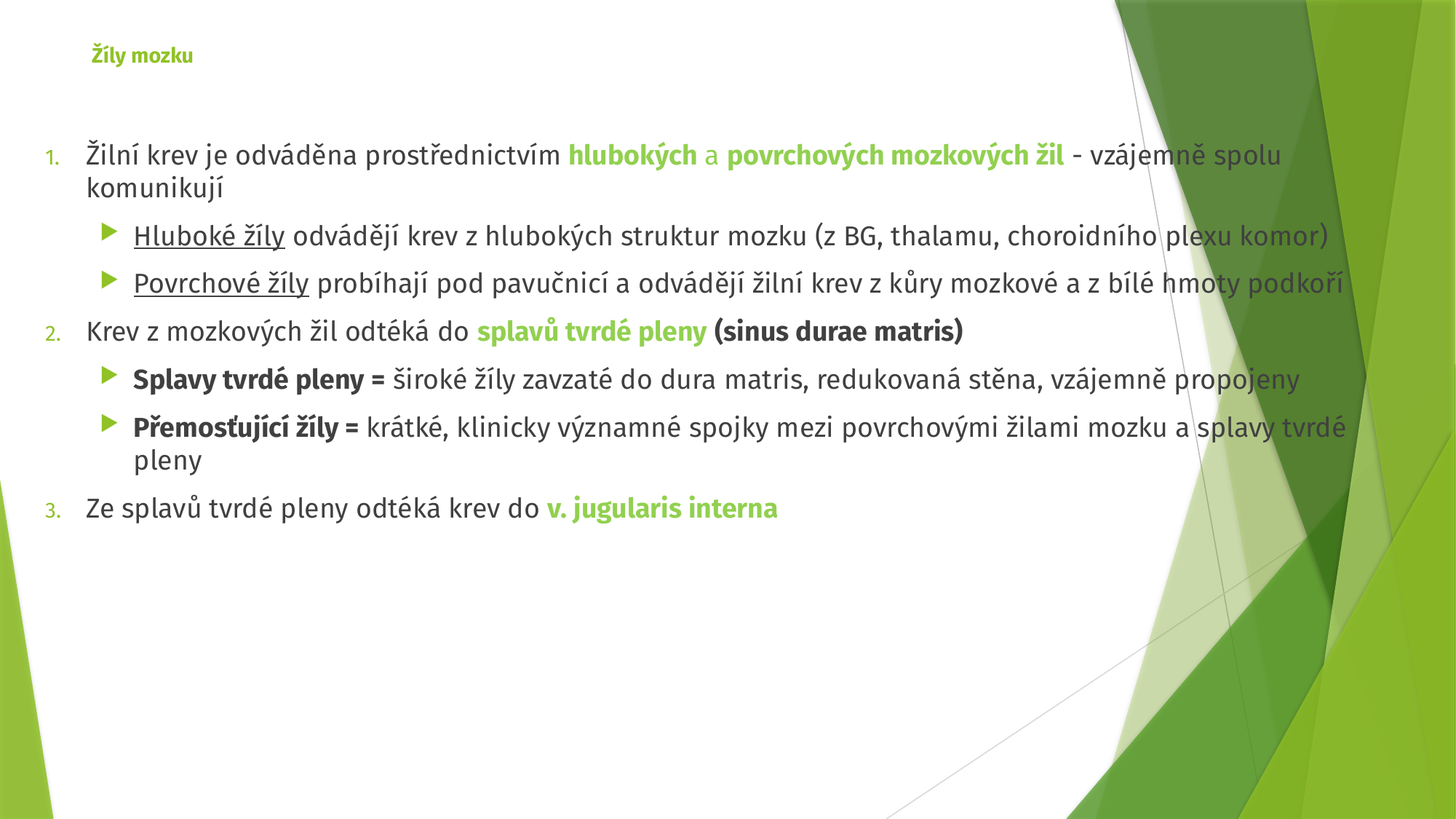

# Žíly mozku
Žilní krev je odváděna prostřednictvím hlubokých a povrchových mozkových žil - vzájemně spolu komunikují
Hluboké žíly odvádějí krev z hlubokých struktur mozku (z BG, thalamu, choroidního plexu komor)
Povrchové žíly probíhají pod pavučnicí a odvádějí žilní krev z kůry mozkové a z bílé hmoty podkoří
Krev z mozkových žil odtéká do splavů tvrdé pleny (sinus durae matris)
Splavy tvrdé pleny = široké žíly zavzaté do dura matris, redukovaná stěna, vzájemně propojeny
Přemosťující žíly = krátké, klinicky významné spojky mezi povrchovými žilami mozku a splavy tvrdé pleny
Ze splavů tvrdé pleny odtéká krev do v. jugularis interna